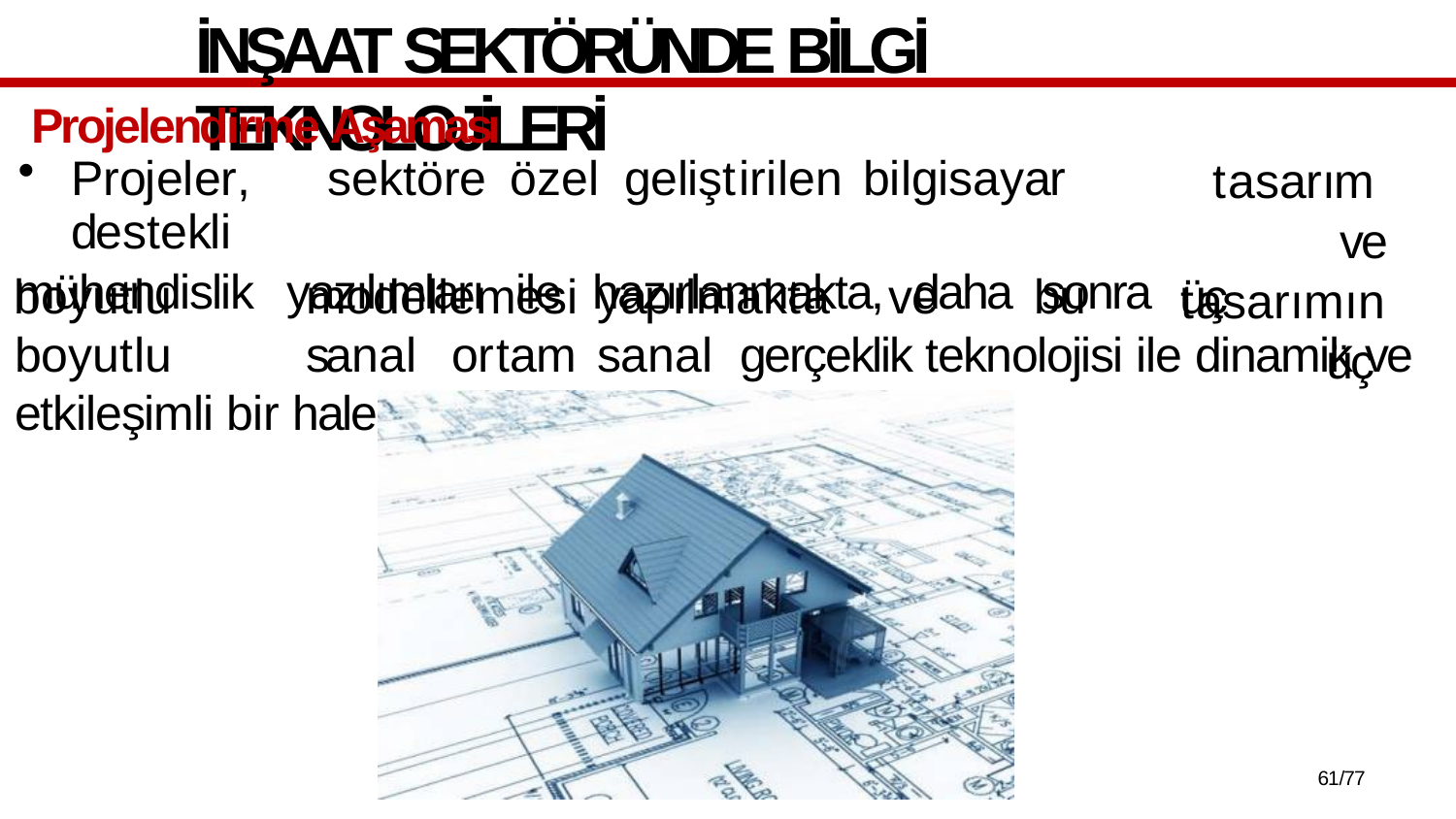

# İNŞAAT SEKTÖRÜNDE BİLGİ TEKNOLOJİLERİ
Projelendirme Aşaması
Projeler,	sektöre	özel	geliştirilen	bilgisayar	destekli
mühendislik	yazılımları	ile	hazırlanmakta,	daha	sonra
tasarım	 ve  tasarımın	üç
boyutlu	modellemesi	yapılmakta	ve	bu	üç	boyutlu	sanal	ortam	sanal  gerçeklik teknolojisi ile dinamik ve etkileşimli bir hale getirilmektedir.

61/77